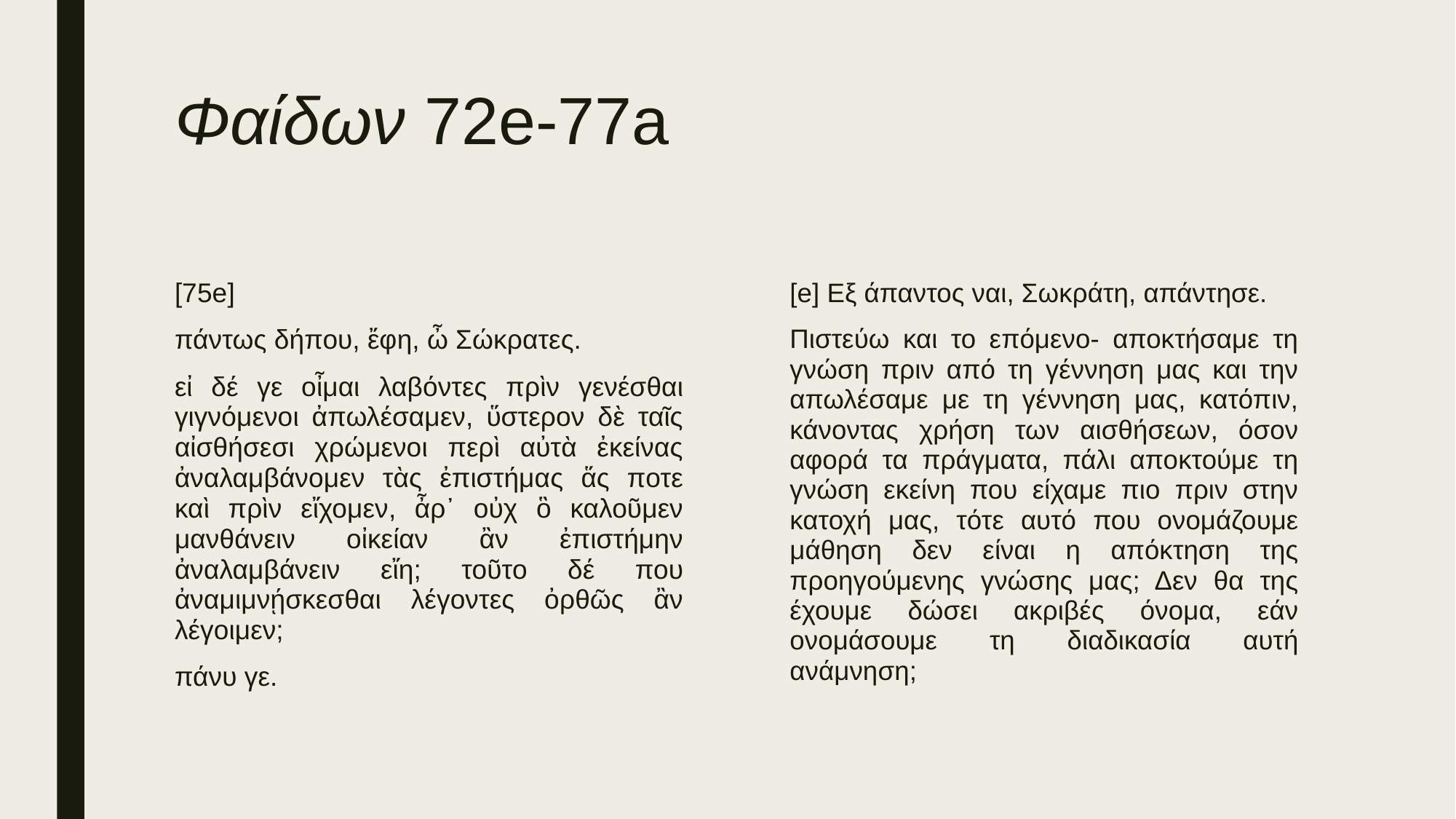

# Φαίδων 72e-77a
[75e]
πάντως δήπου, ἔφη, ὦ Σώκρατες.
εἰ δέ γε οἶμαι λαβόντες πρὶν γενέσθαι γιγνόμενοι ἀπωλέσαμεν, ὕστερον δὲ ταῖς αἰσθήσεσι χρώμενοι περὶ αὐτὰ ἐκείνας ἀναλαμβάνομεν τὰς ἐπιστήμας ἅς ποτε καὶ πρὶν εἴχομεν, ἆρ᾽ οὐχ ὃ καλοῦμεν μανθάνειν οἰκείαν ἂν ἐπιστήμην ἀναλαμβάνειν εἴη; τοῦτο δέ που ἀναμιμνῄσκεσθαι λέγοντες ὀρθῶς ἂν λέγοιμεν;
πάνυ γε.
[e] Εξ άπαντος ναι, Σωκράτη, απάντησε.
Πιστεύω και το επόμενο- αποκτήσαμε τη γνώση πριν από τη γέννηση μας και την απωλέσαμε με τη γέννηση μας, κατόπιν, κάνοντας χρήση των αισθήσεων, όσον αφορά τα πράγματα, πάλι αποκτούμε τη γνώση εκείνη που είχαμε πιο πριν στην κατοχή μας, τότε αυτό που ονομάζουμε μάθηση δεν είναι η απόκτηση της προηγούμενης γνώσης μας; Δεν θα της έχουμε δώσει ακριβές όνομα, εάν ονομάσουμε τη διαδικασία αυτή ανάμνηση;